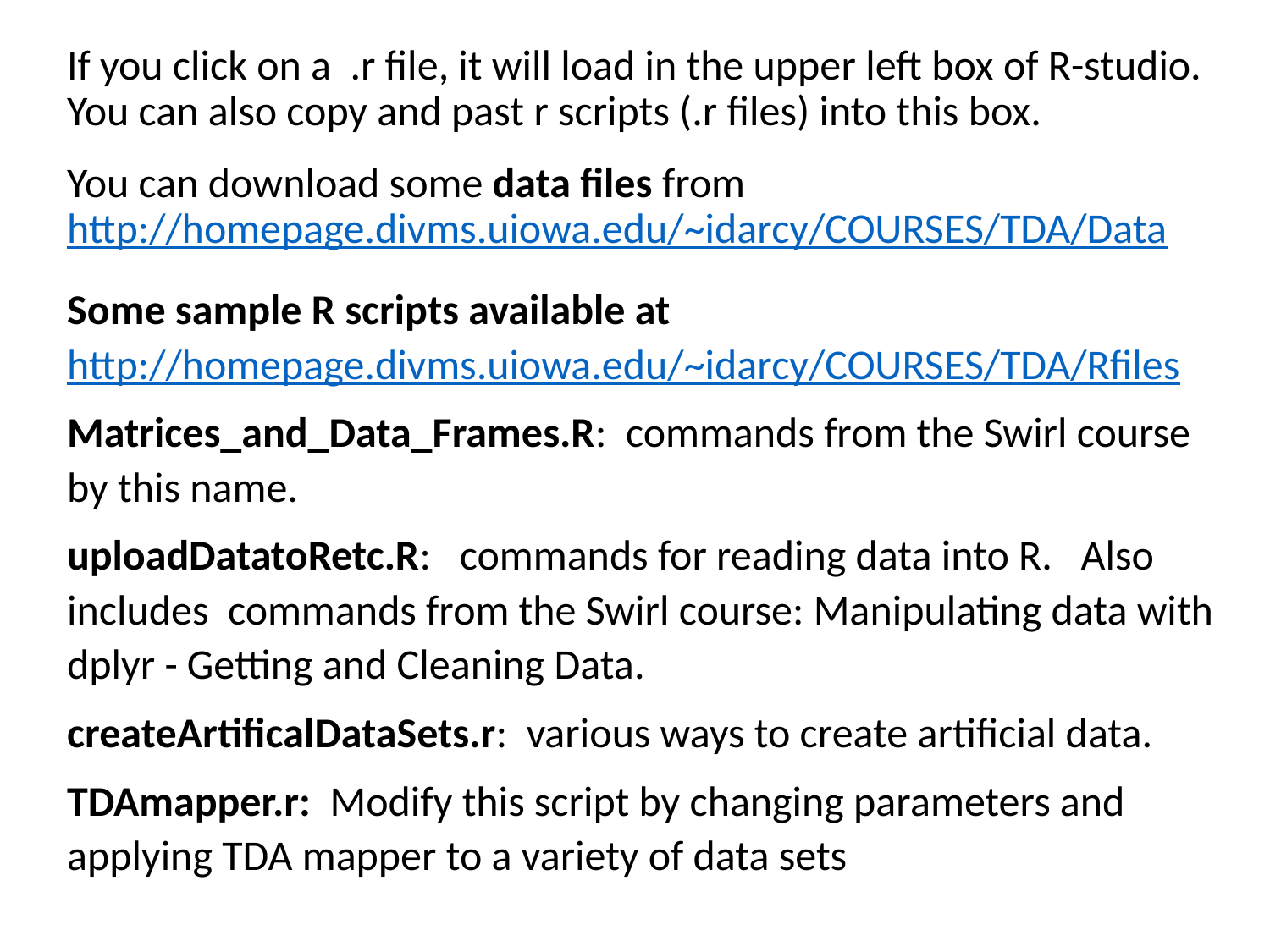

If you click on a  .r file, it will load in the upper left box of R-studio.  You can also copy and past r scripts (.r files) into this box.

You can download some data files from
http://homepage.divms.uiowa.edu/~idarcy/COURSES/TDA/Data

Some sample R scripts available at http://homepage.divms.uiowa.edu/~idarcy/COURSES/TDA/Rfiles
Matrices_and_Data_Frames.R:  commands from the Swirl course by this name.
uploadDatatoRetc.R:   commands for reading data into R.   Also includes  commands from the Swirl course: Manipulating data with dplyr - Getting and Cleaning Data.
createArtificalDataSets.r:  various ways to create artificial data.
TDAmapper.r:  Modify this script by changing parameters and applying TDA mapper to a variety of data sets